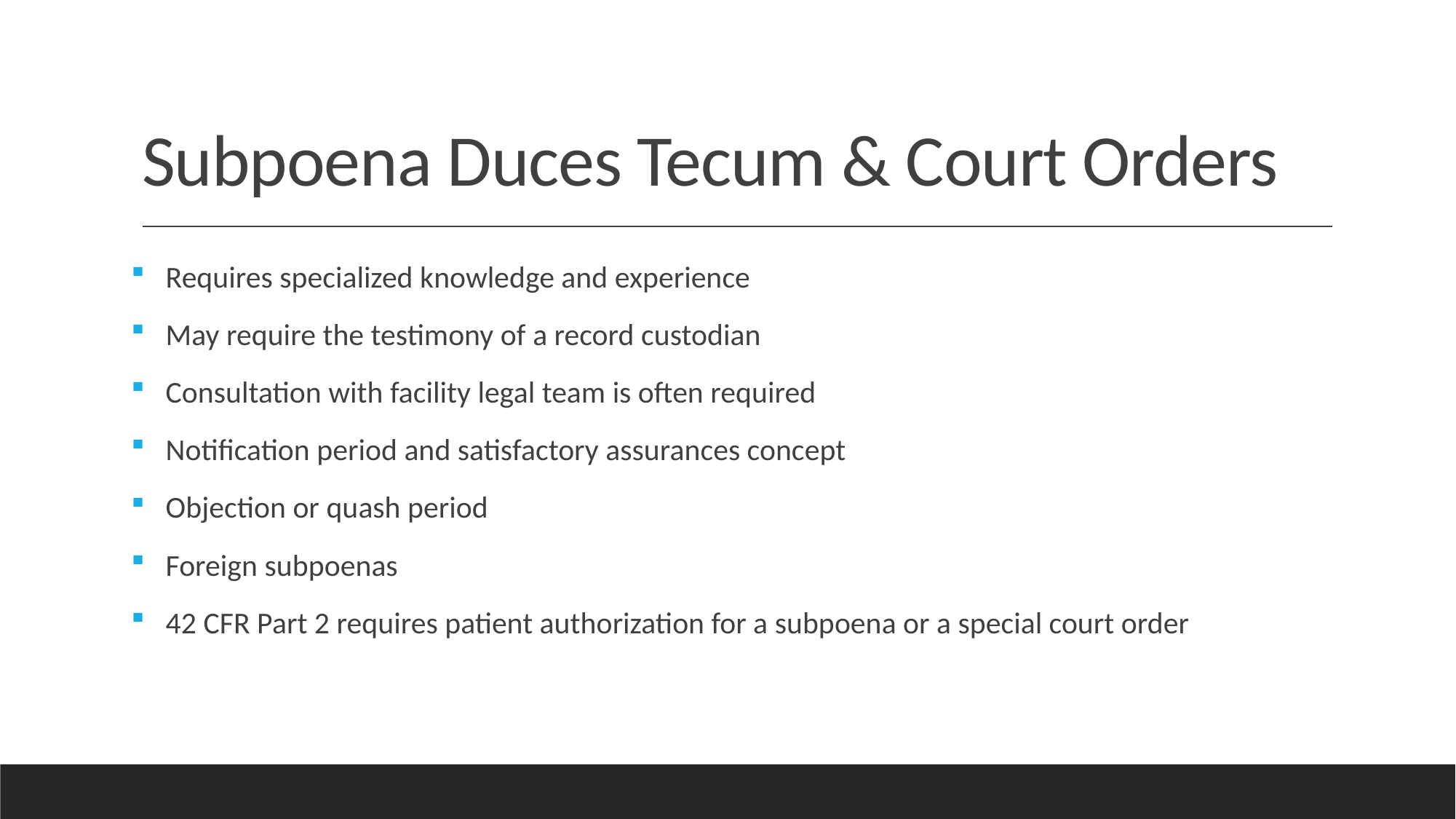

# Subpoena Duces Tecum & Court Orders
   Requires specialized knowledge and experience
   May require the testimony of a record custodian
   Consultation with facility legal team is often required
   Notification period and satisfactory assurances concept
   Objection or quash period
   Foreign subpoenas
   42 CFR Part 2 requires patient authorization for a subpoena or a special court order